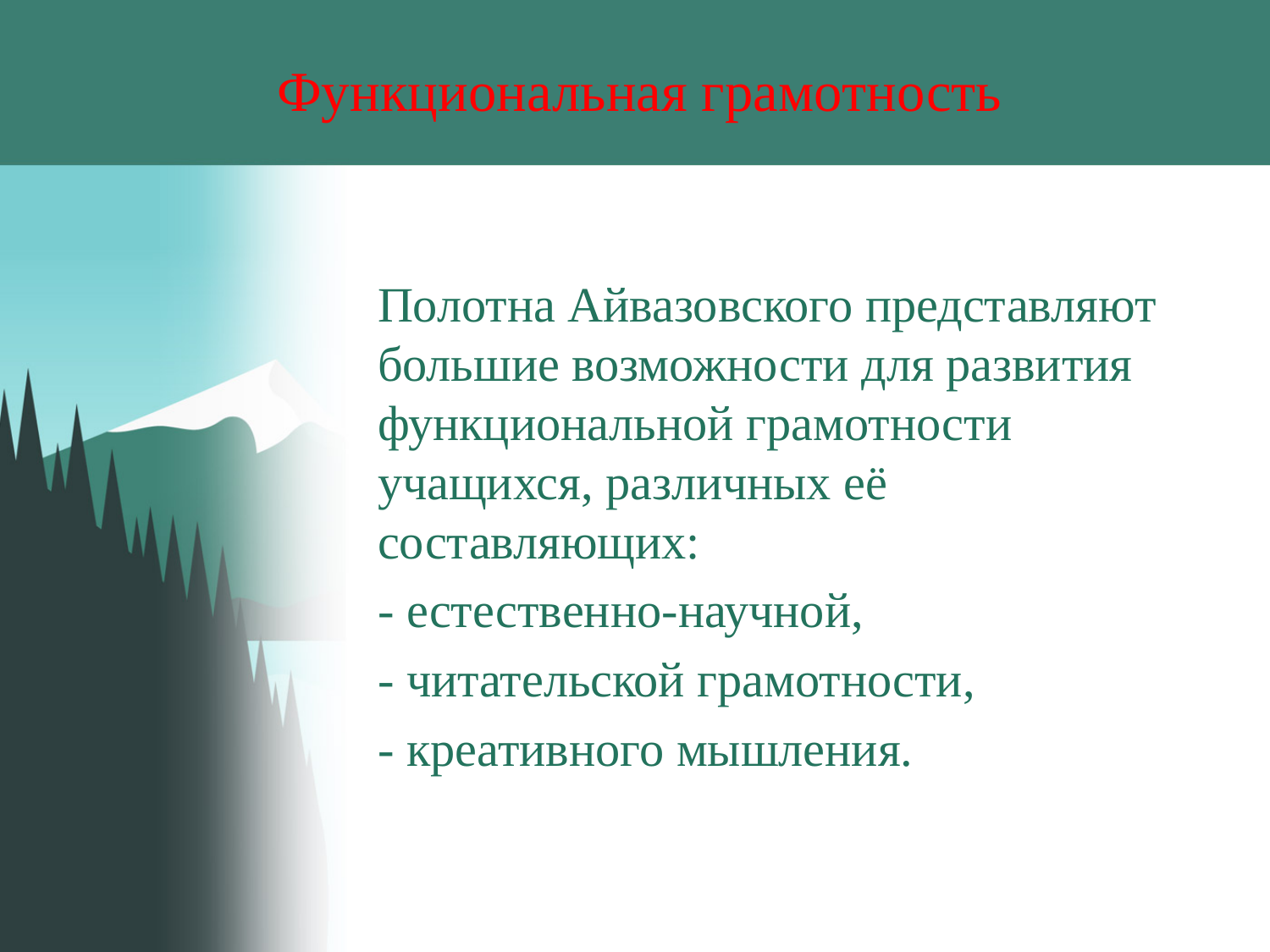

# Функциональная грамотность
Полотна Айвазовского представляют большие возможности для развития функциональной грамотности учащихся, различных её составляющих:
- естественно-научной,
- читательской грамотности,
- креативного мышления.